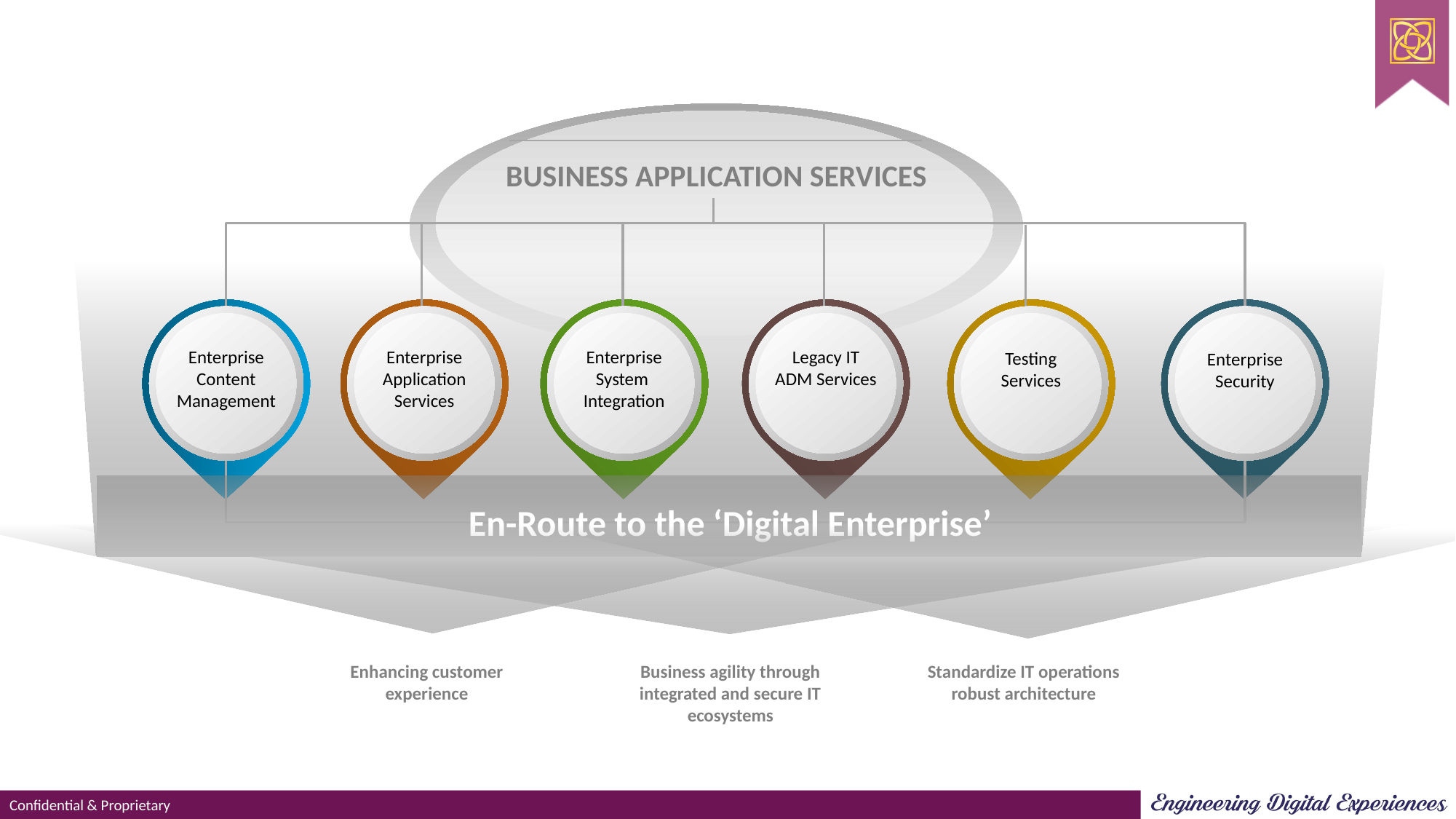

BUSINESS APPLICATION SERVICES

Enterprise
Content
Management
Enterprise
Application
Services
Enterprise
System
Integration
Legacy IT
ADM Services
Testing
Services
Enterprise
Security

En-Route to the ‘Digital Enterprise’

Business agility through integrated and secure IT ecosystems
Enhancing customer experience
Standardize IT operations robust architecture